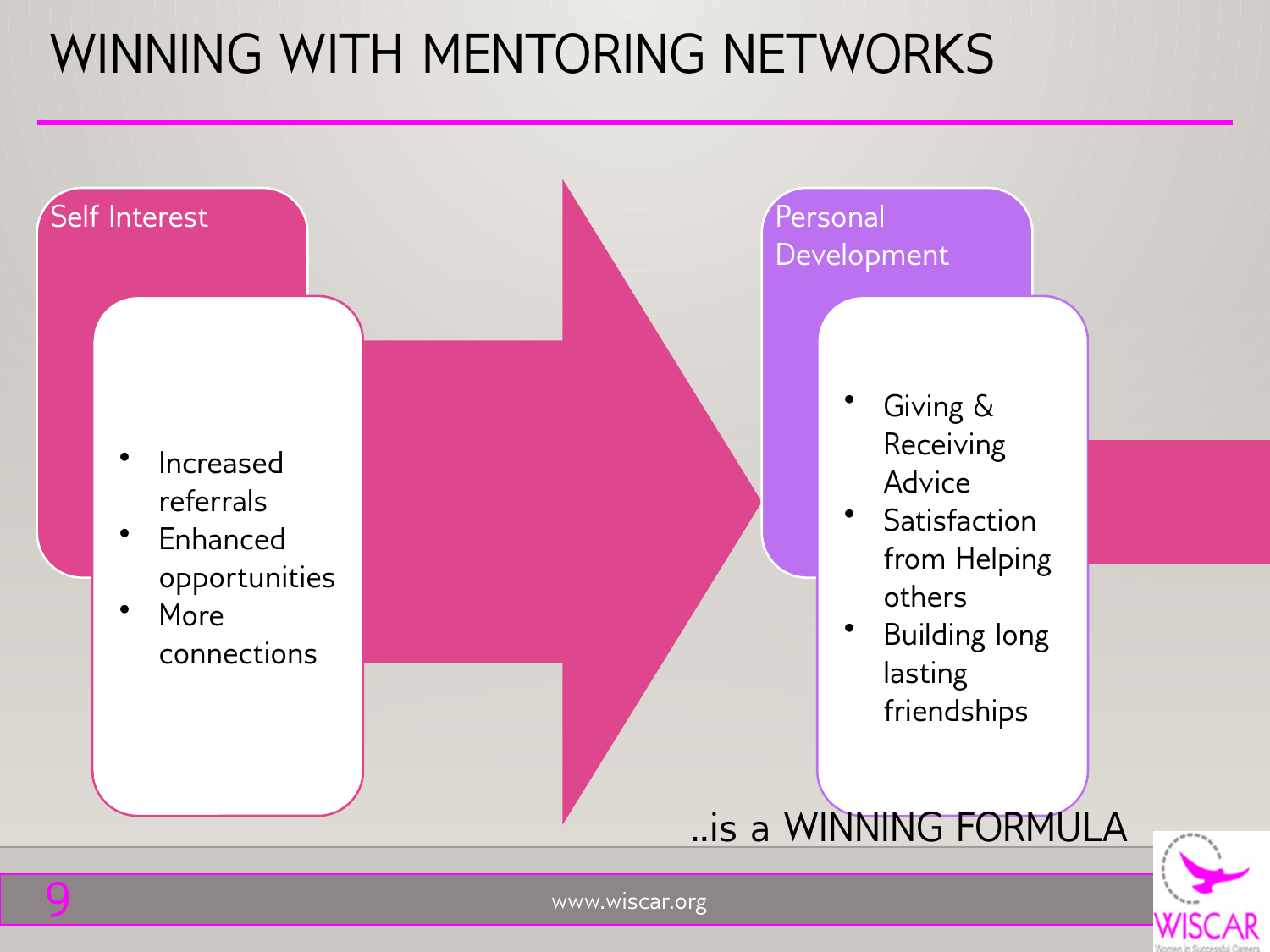

# WINNING WITH MENTORING NETWORKS
Self Interest
Increased referrals
Personal Development
Giving & Receiving Advice
Enhanced opportunities
More connections
Satisfaction from Helping others
Building long lasting friendships
..is a WINNING FORMULA
9